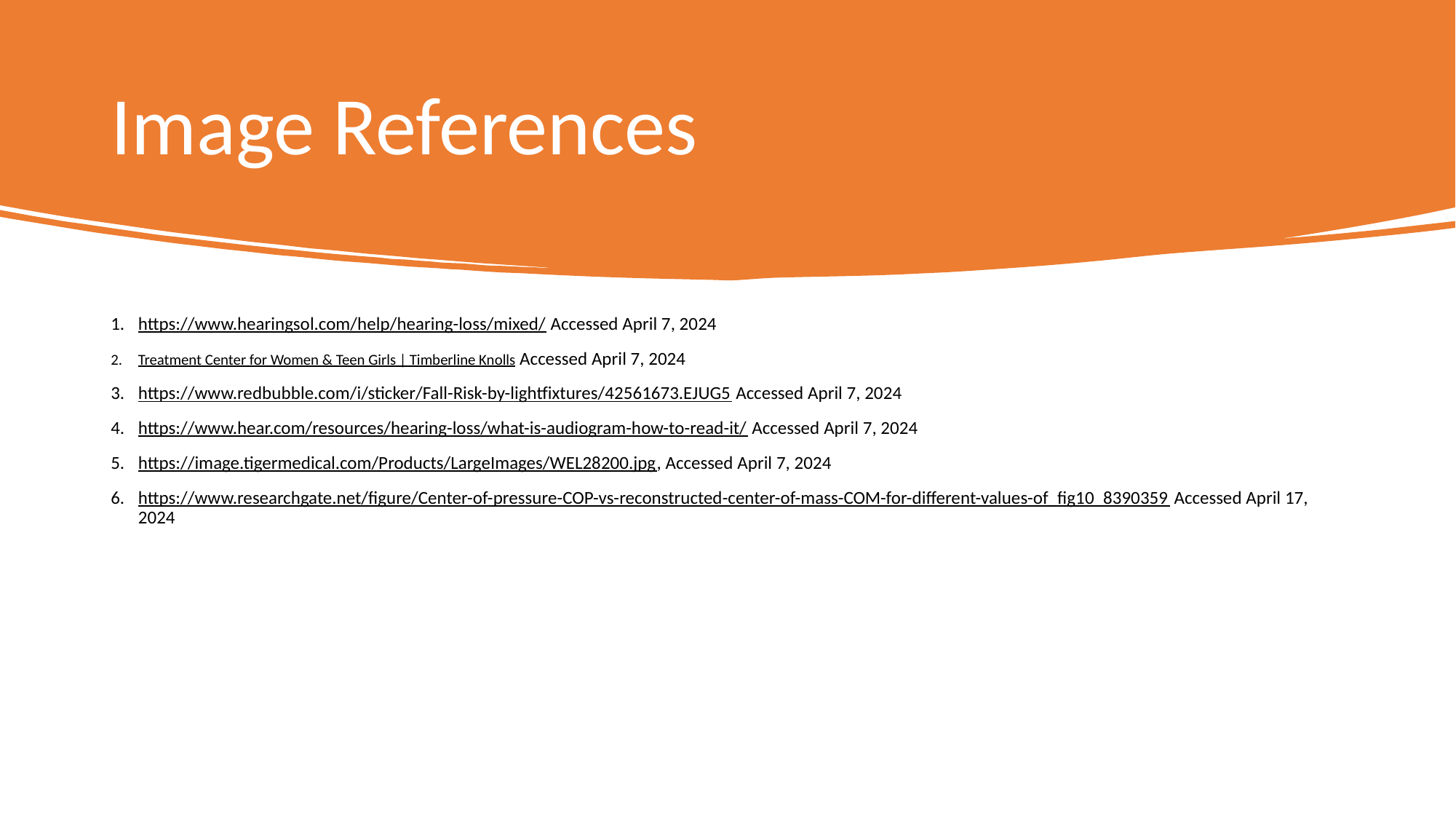

# Image References
https://www.hearingsol.com/help/hearing-loss/mixed/ Accessed April 7, 2024
Treatment Center for Women & Teen Girls | Timberline Knolls Accessed April 7, 2024
https://www.redbubble.com/i/sticker/Fall-Risk-by-lightfixtures/42561673.EJUG5 Accessed April 7, 2024
https://www.hear.com/resources/hearing-loss/what-is-audiogram-how-to-read-it/ Accessed April 7, 2024
https://image.tigermedical.com/Products/LargeImages/WEL28200.jpg, Accessed April 7, 2024
https://www.researchgate.net/figure/Center-of-pressure-COP-vs-reconstructed-center-of-mass-COM-for-different-values-of_fig10_8390359 Accessed April 17, 2024